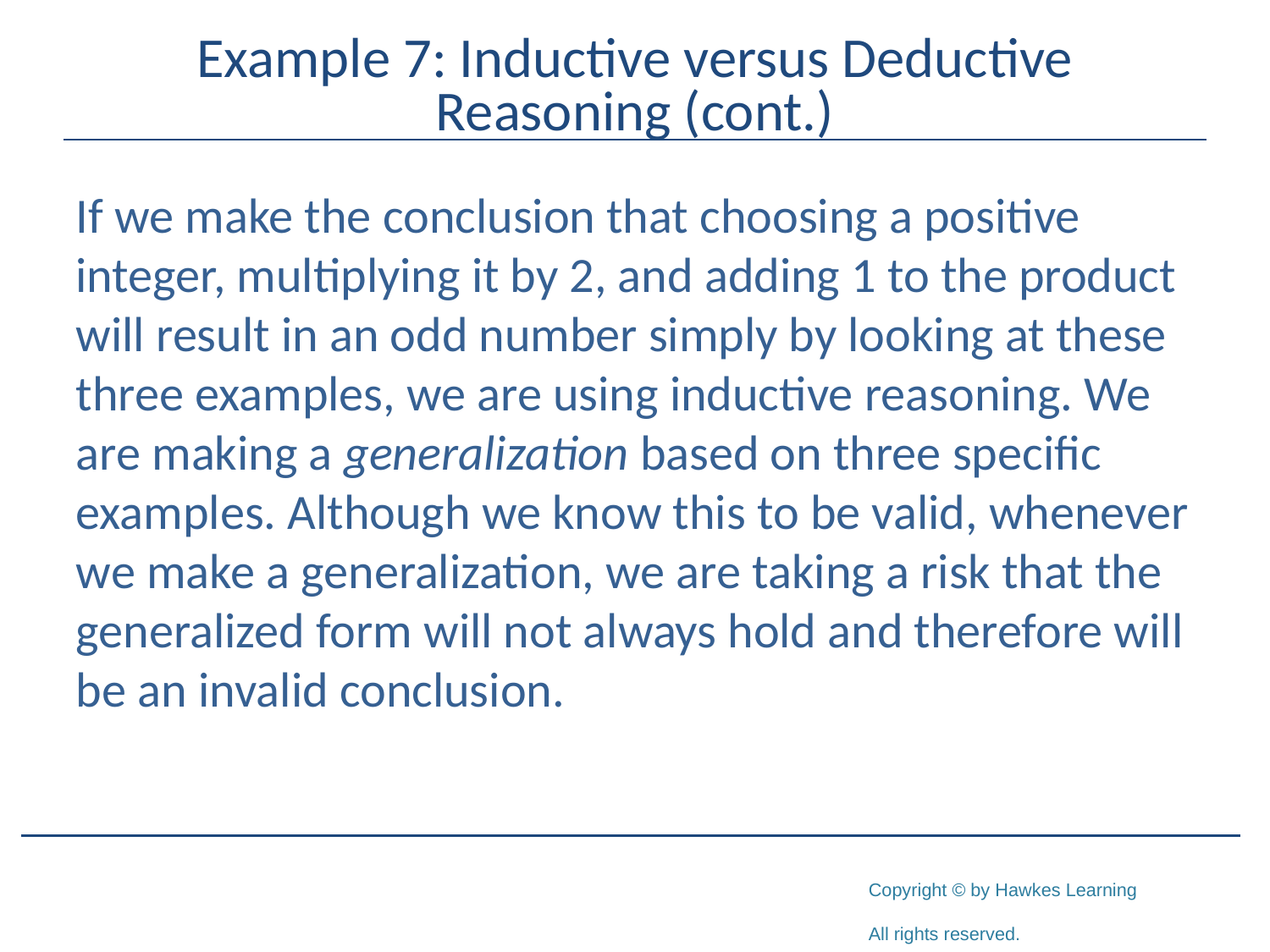

# Example 7: Inductive versus Deductive Reasoning (cont.)
If we make the conclusion that choosing a positive integer, multiplying it by 2, and adding 1 to the product will result in an odd number simply by looking at these three examples, we are using inductive reasoning. We are making a generalization based on three specific examples. Although we know this to be valid, whenever we make a generalization, we are taking a risk that the generalized form will not always hold and therefore will be an invalid conclusion.